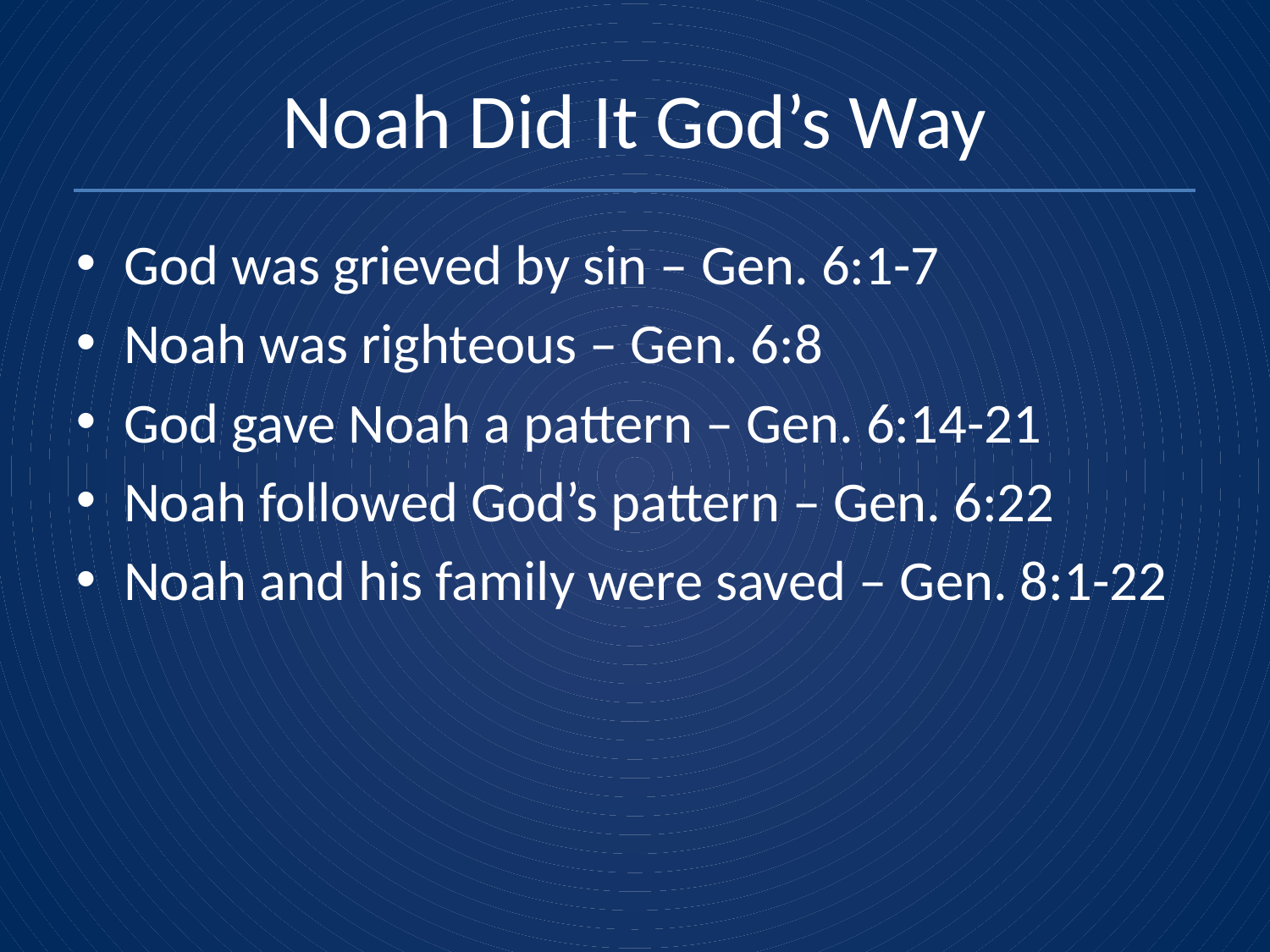

# Noah Did It God’s Way
God was grieved by sin – Gen. 6:1-7
Noah was righteous – Gen. 6:8
God gave Noah a pattern – Gen. 6:14-21
Noah followed God’s pattern – Gen. 6:22
Noah and his family were saved – Gen. 8:1-22